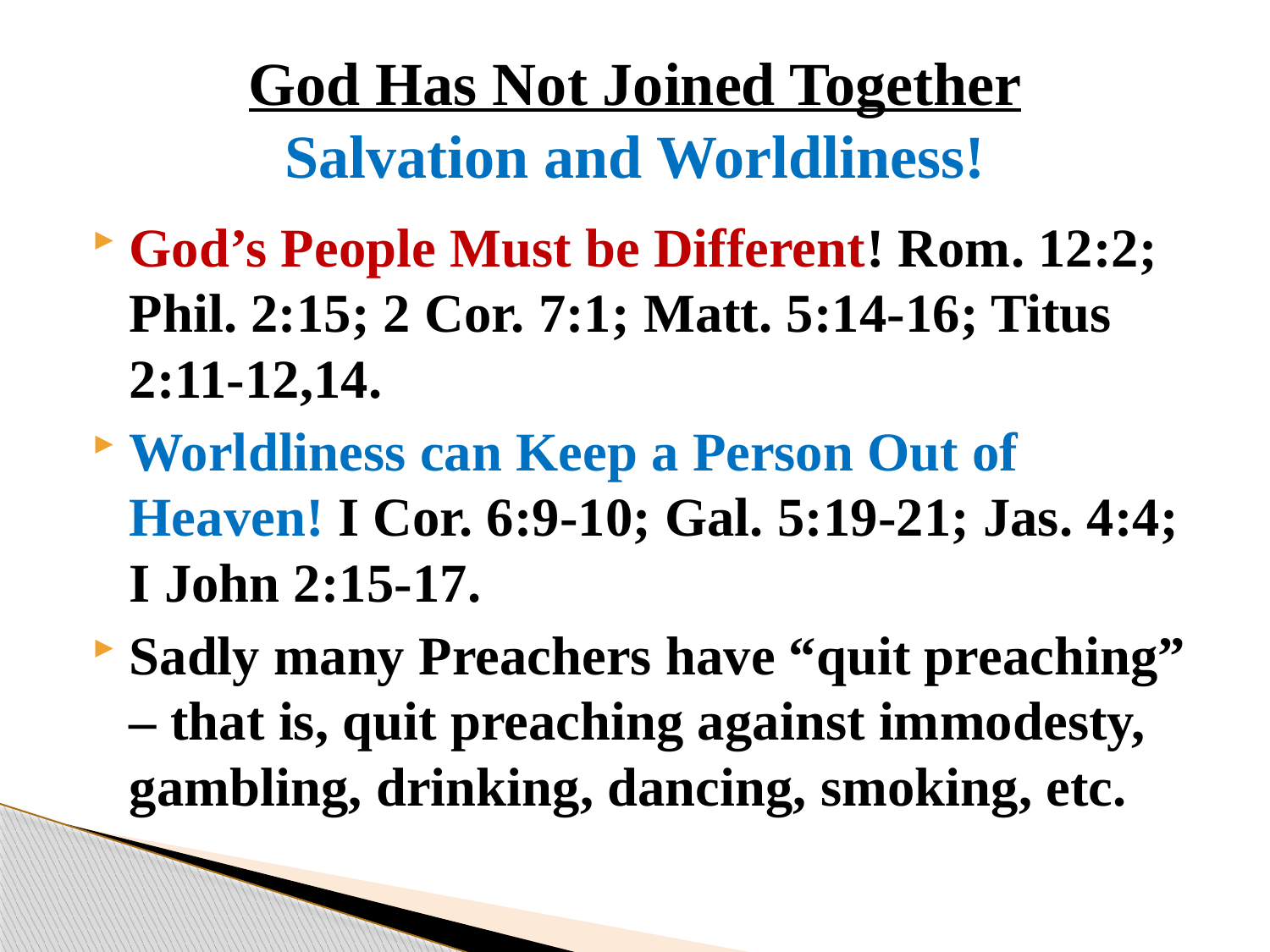

# God Has Not Joined Together Salvation and Worldliness!
God’s People Must be Different! Rom. 12:2; Phil. 2:15; 2 Cor. 7:1; Matt. 5:14-16; Titus 2:11-12,14.
Worldliness can Keep a Person Out of Heaven! I Cor. 6:9-10; Gal. 5:19-21; Jas. 4:4; I John 2:15-17.
Sadly many Preachers have “quit preaching” – that is, quit preaching against immodesty, gambling, drinking, dancing, smoking, etc.